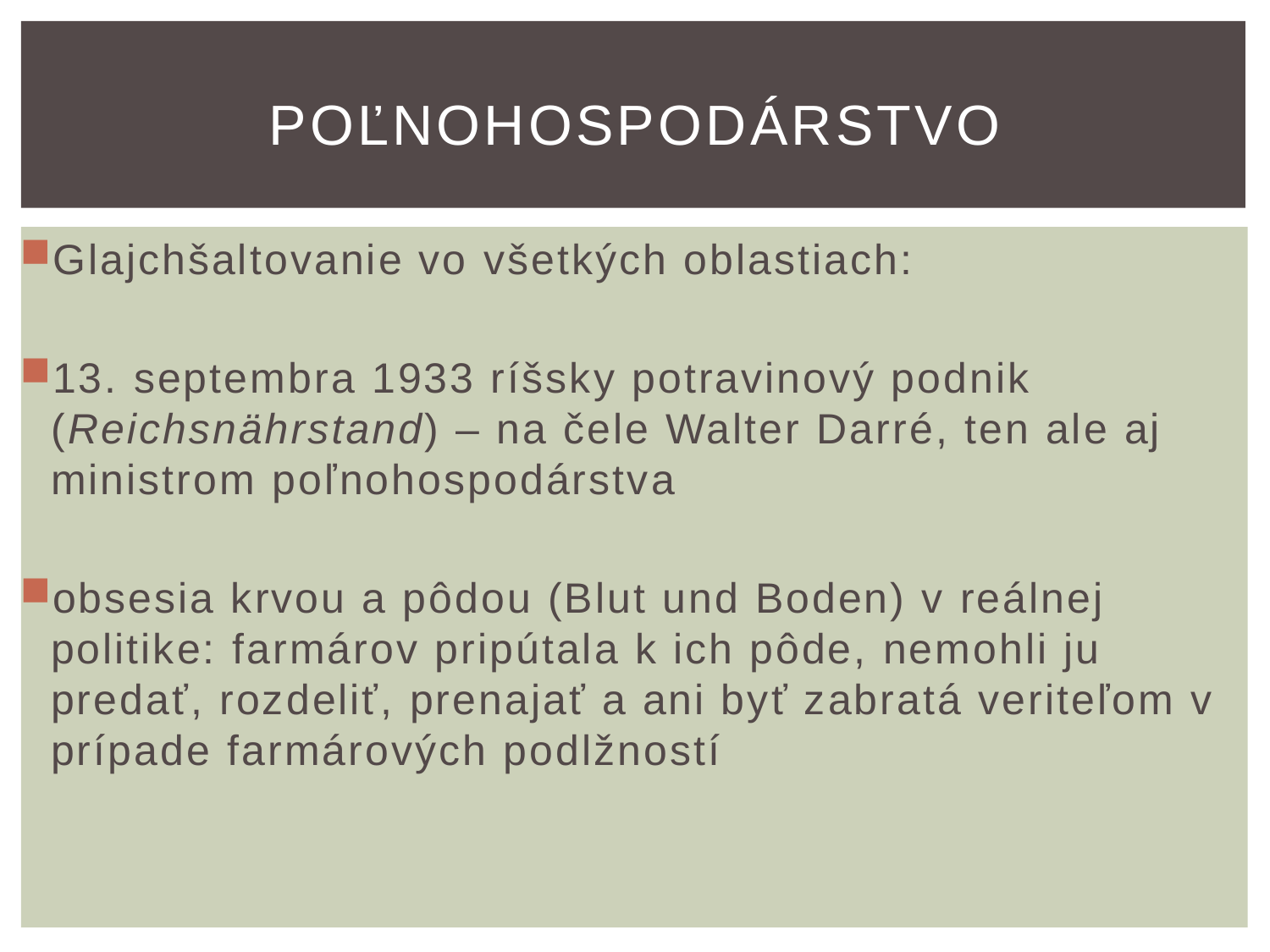

# Poľnohospodárstvo
Glajchšaltovanie vo všetkých oblastiach:

13. septembra 1933 ríšsky potravinový podnik (Reichsnährstand) – na čele Walter Darré, ten ale aj ministrom poľnohospodárstva

obsesia krvou a pôdou (Blut und Boden) v reálnej politike: farmárov pripútala k ich pôde, nemohli ju predať, rozdeliť, prenajať a ani byť zabratá veriteľom v prípade farmárových podlžností